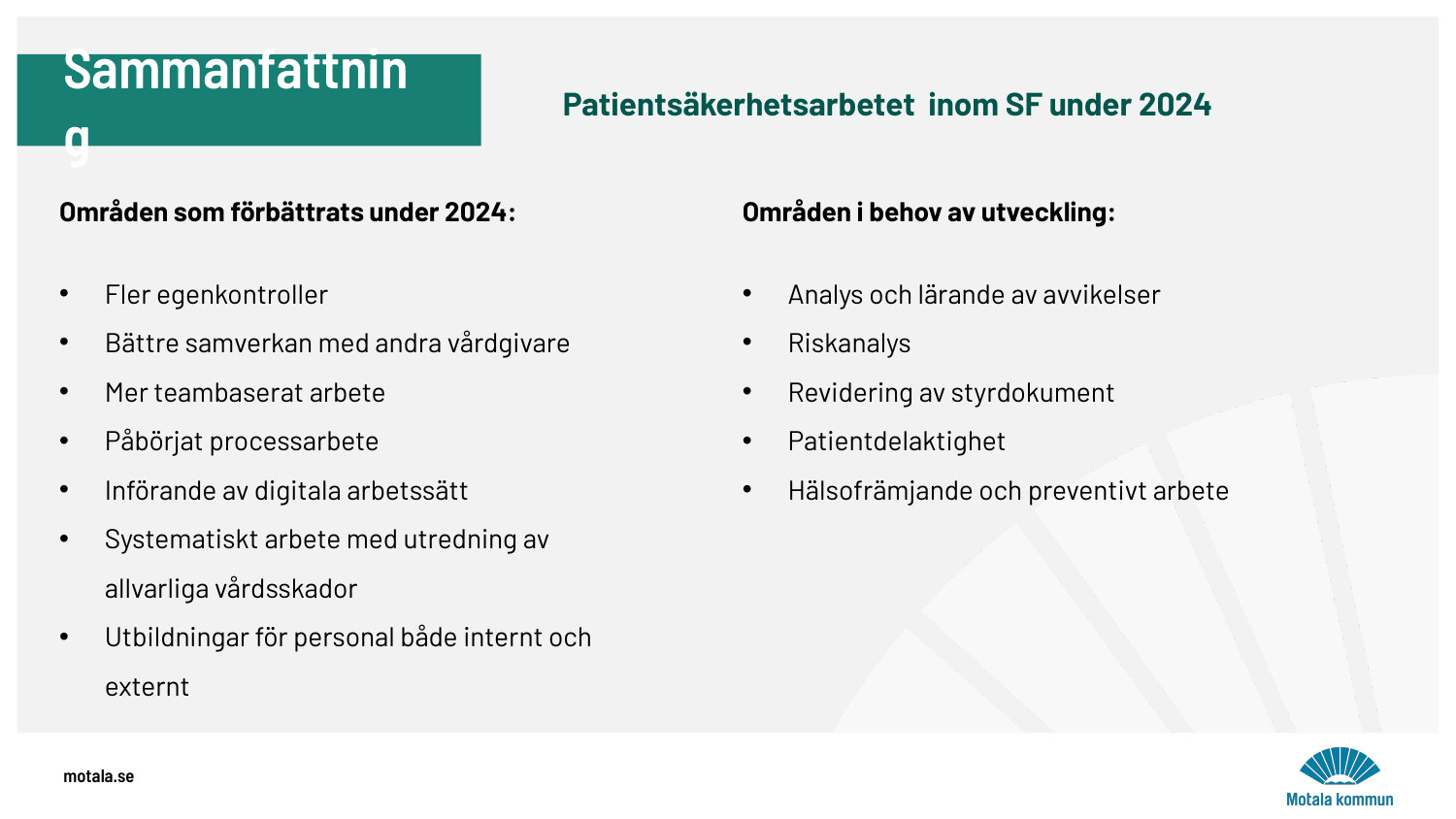

Sammanfattning
Patientsäkerhetsarbetet  inom SF under 2024
Områden som förbättrats under 2024:
Fler egenkontroller
Bättre samverkan med andra vårdgivare
Mer teambaserat arbete
Påbörjat processarbete
Införande av digitala arbetssätt
Systematiskt arbete med utredning av allvarliga vårdsskador
Utbildningar för personal både internt och externt
Områden i behov av utveckling:
Analys och lärande av avvikelser
Riskanalys
Revidering av styrdokument
Patientdelaktighet
Hälsofrämjande och preventivt arbete